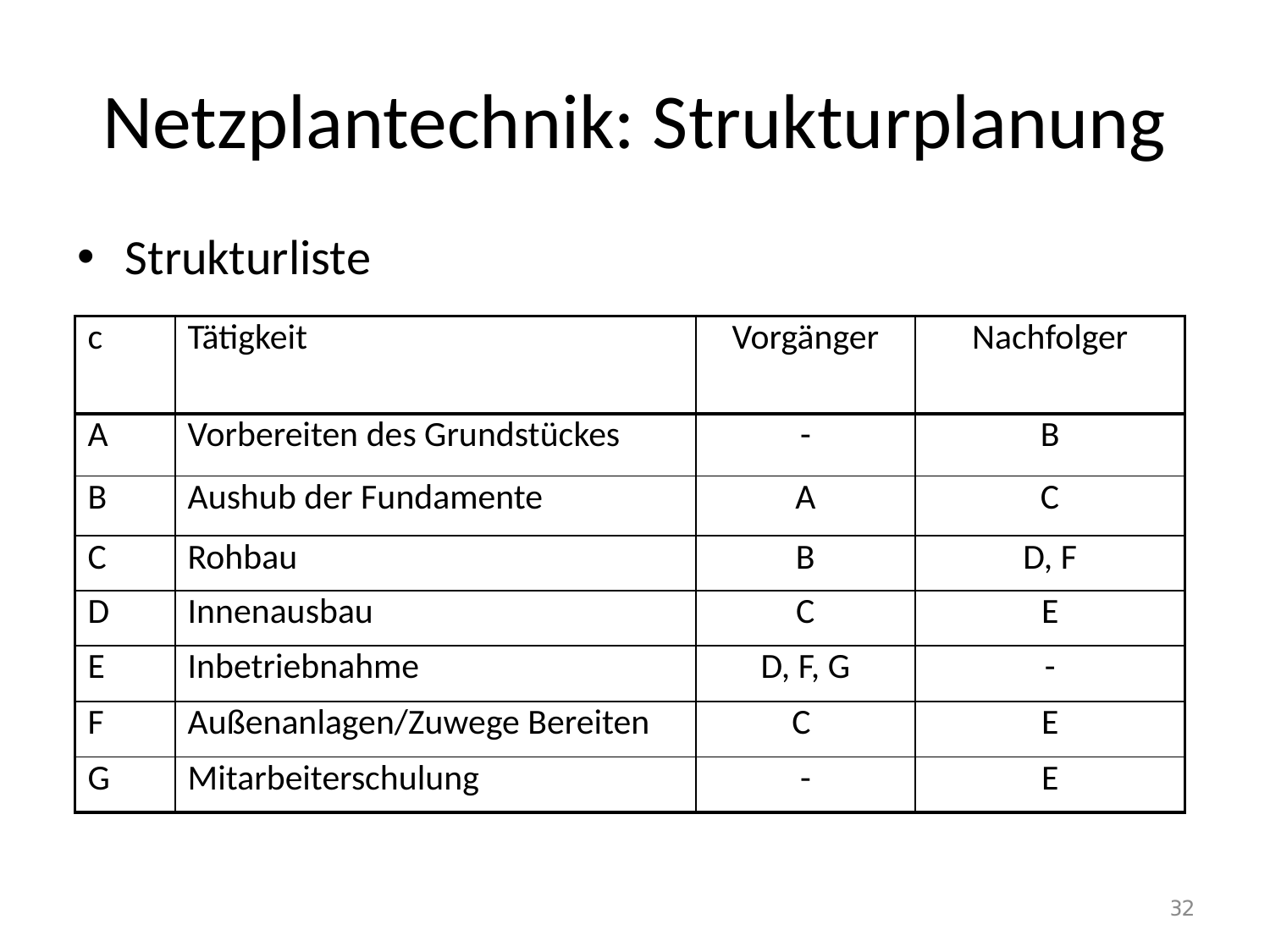

# Netzplantechnik: Strukturplanung
Strukturliste
| c | Tätigkeit | Vorgänger | Nachfolger |
| --- | --- | --- | --- |
| A | Vorbereiten des Grundstückes | - | B |
| B | Aushub der Fundamente | A | C |
| C | Rohbau | B | D, F |
| D | Innenausbau | C | E |
| E | Inbetriebnahme | D, F, G | - |
| F | Außenanlagen/Zuwege Bereiten | C | E |
| G | Mitarbeiterschulung | - | E |
32